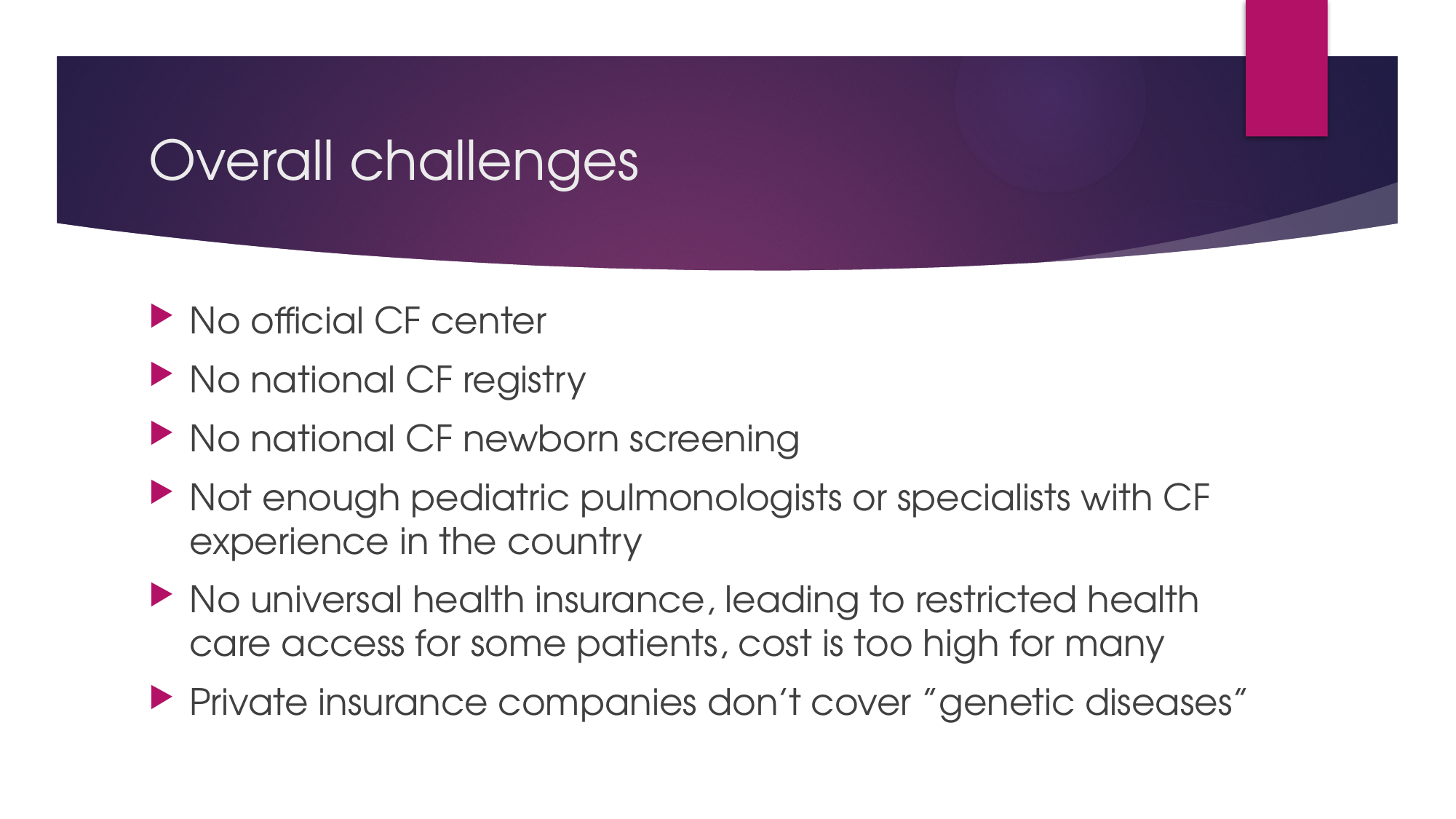

# Overall challenges
No official CF center
No national CF registry
No national CF newborn screening
Not enough pediatric pulmonologists or specialists with CF experience in the country
No universal health insurance, leading to restricted health care access for some patients, cost is too high for many
Private insurance companies don’t cover ”genetic diseases”